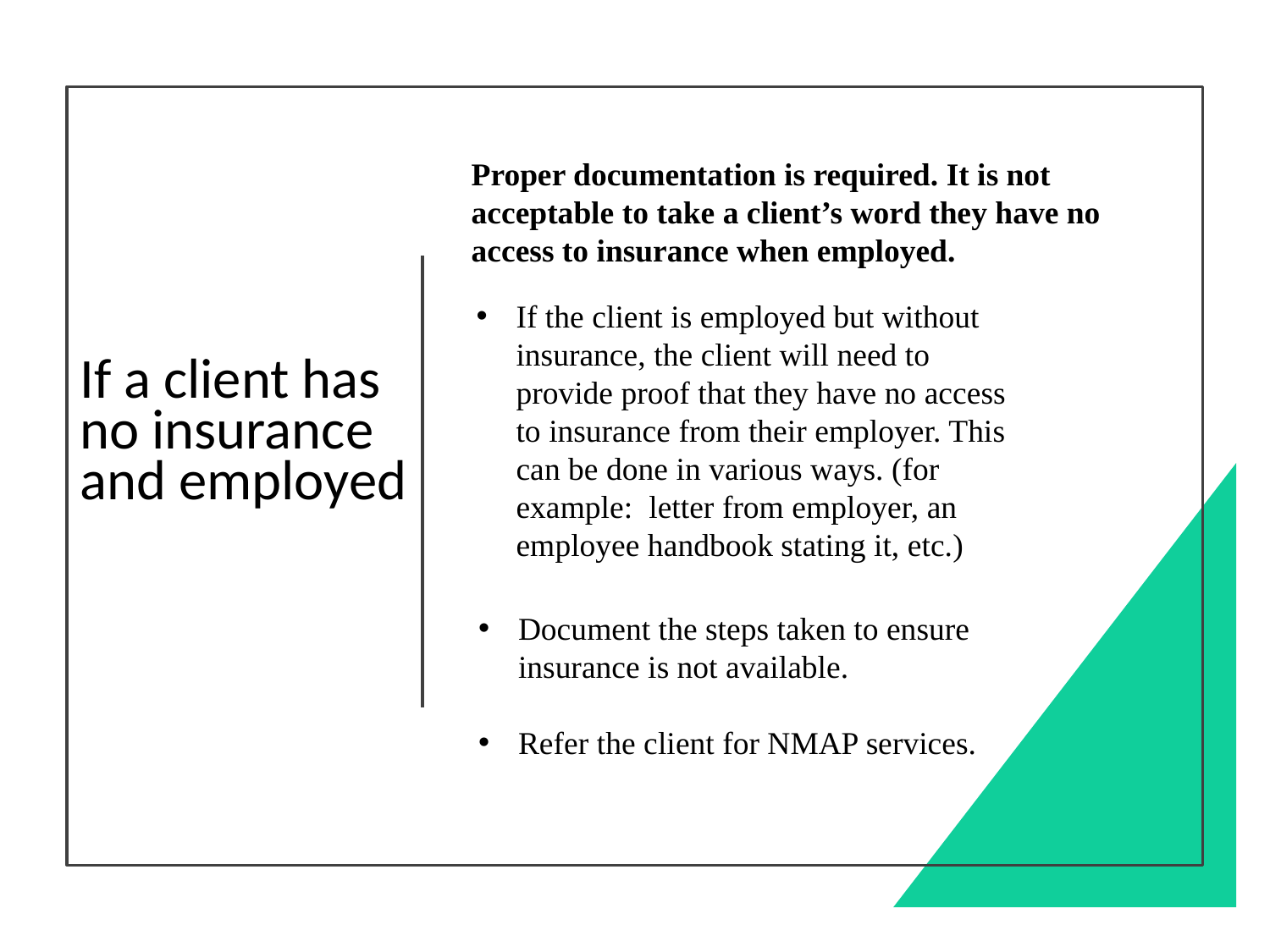

Proper documentation is required. It is not acceptable to take a client’s word they have no access to insurance when employed.
If a client has no insurance and employed
If the client is employed but without insurance, the client will need to provide proof that they have no access to insurance from their employer. This can be done in various ways. (for example:  letter from employer, an employee handbook stating it, etc.)

Document the steps taken to ensure insurance is not available.

Refer the client for NMAP services.